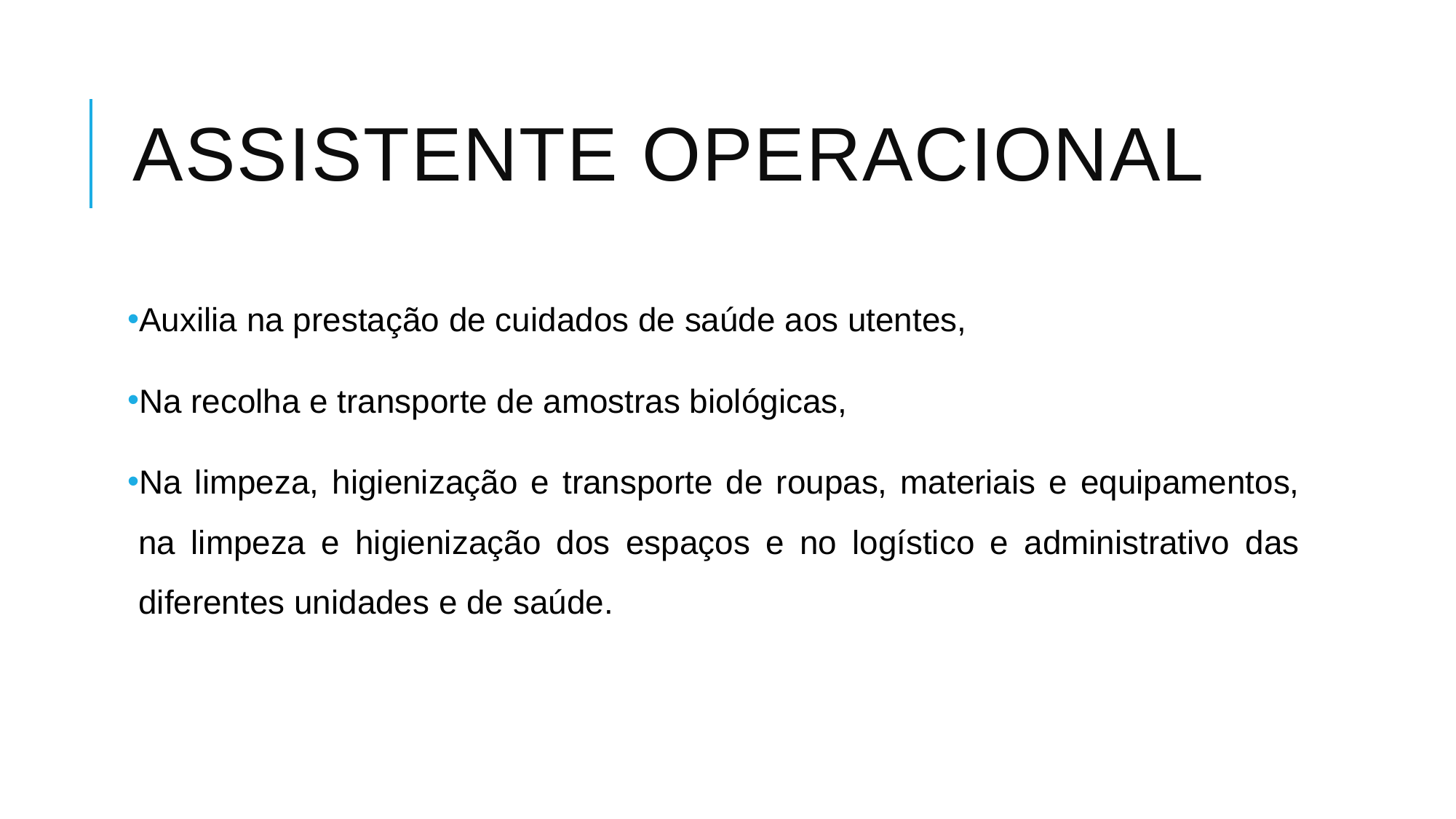

# ASSISTENTE OPERACIONAL
Auxilia na prestação de cuidados de saúde aos utentes,
Na recolha e transporte de amostras biológicas,
Na limpeza, higienização e transporte de roupas, materiais e equipamentos, na limpeza e higienização dos espaços e no logístico e administrativo das diferentes unidades e de saúde.